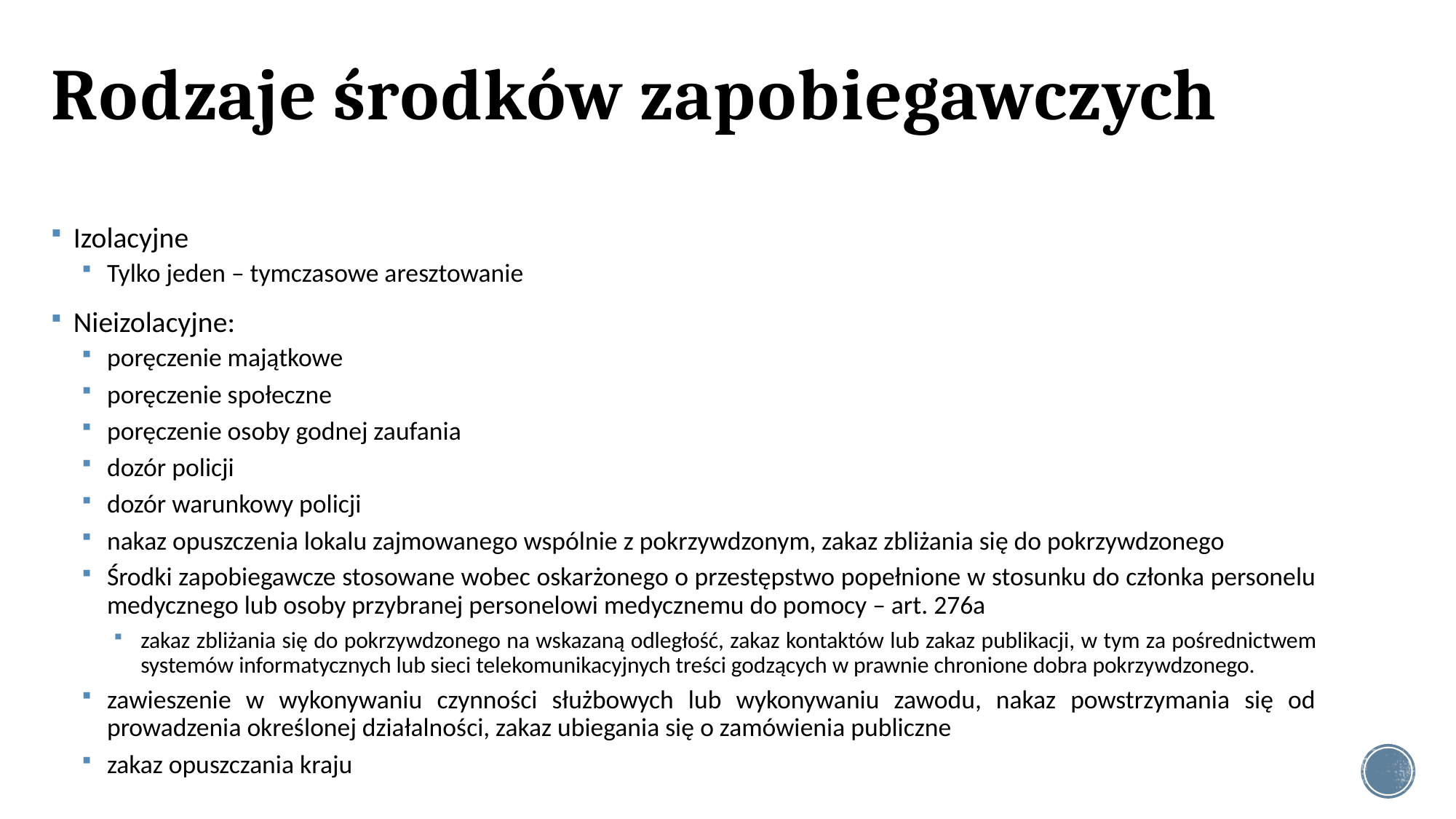

# Rodzaje środków zapobiegawczych
Izolacyjne
Tylko jeden – tymczasowe aresztowanie
Nieizolacyjne:
poręczenie majątkowe
poręczenie społeczne
poręczenie osoby godnej zaufania
dozór policji
dozór warunkowy policji
nakaz opuszczenia lokalu zajmowanego wspólnie z pokrzywdzonym, zakaz zbliżania się do pokrzywdzonego
Środki zapobiegawcze stosowane wobec oskarżonego o przestępstwo popełnione w stosunku do członka personelu medycznego lub osoby przybranej personelowi medycznemu do pomocy – art. 276a
zakaz zbliżania się do pokrzywdzonego na wskazaną odległość, zakaz kontaktów lub zakaz publikacji, w tym za pośrednictwem systemów informatycznych lub sieci telekomunikacyjnych treści godzących w prawnie chronione dobra pokrzywdzonego.
zawieszenie w wykonywaniu czynności służbowych lub wykonywaniu zawodu, nakaz powstrzymania się od prowadzenia określonej działalności, zakaz ubiegania się o zamówienia publiczne
zakaz opuszczania kraju